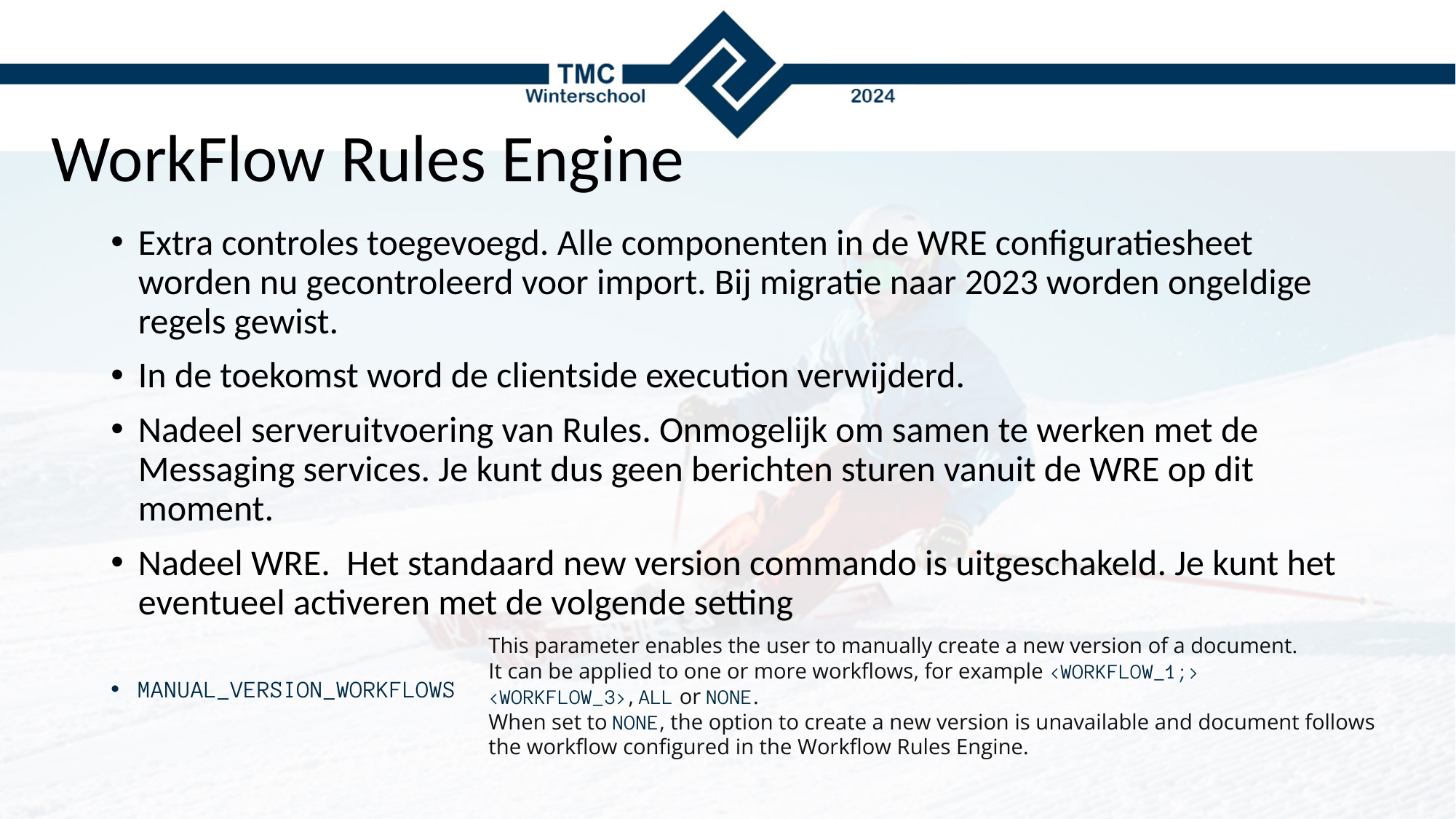

# WorkFlow Rules Engine
Extra controles toegevoegd. Alle componenten in de WRE configuratiesheet worden nu gecontroleerd voor import. Bij migratie naar 2023 worden ongeldige regels gewist.
In de toekomst word de clientside execution verwijderd.
Nadeel serveruitvoering van Rules. Onmogelijk om samen te werken met de Messaging services. Je kunt dus geen berichten sturen vanuit de WRE op dit moment.
Nadeel WRE.  Het standaard new version commando is uitgeschakeld. Je kunt het eventueel activeren met de volgende setting
MANUAL_VERSION_WORKFLOWS
This parameter enables the user to manually create a new version of a document.
It can be applied to one or more workflows, for example <WORKFLOW_1;> <WORKFLOW_3>, ALL or NONE.
When set to NONE, the option to create a new version is unavailable and document follows the workflow configured in the Workflow Rules Engine.